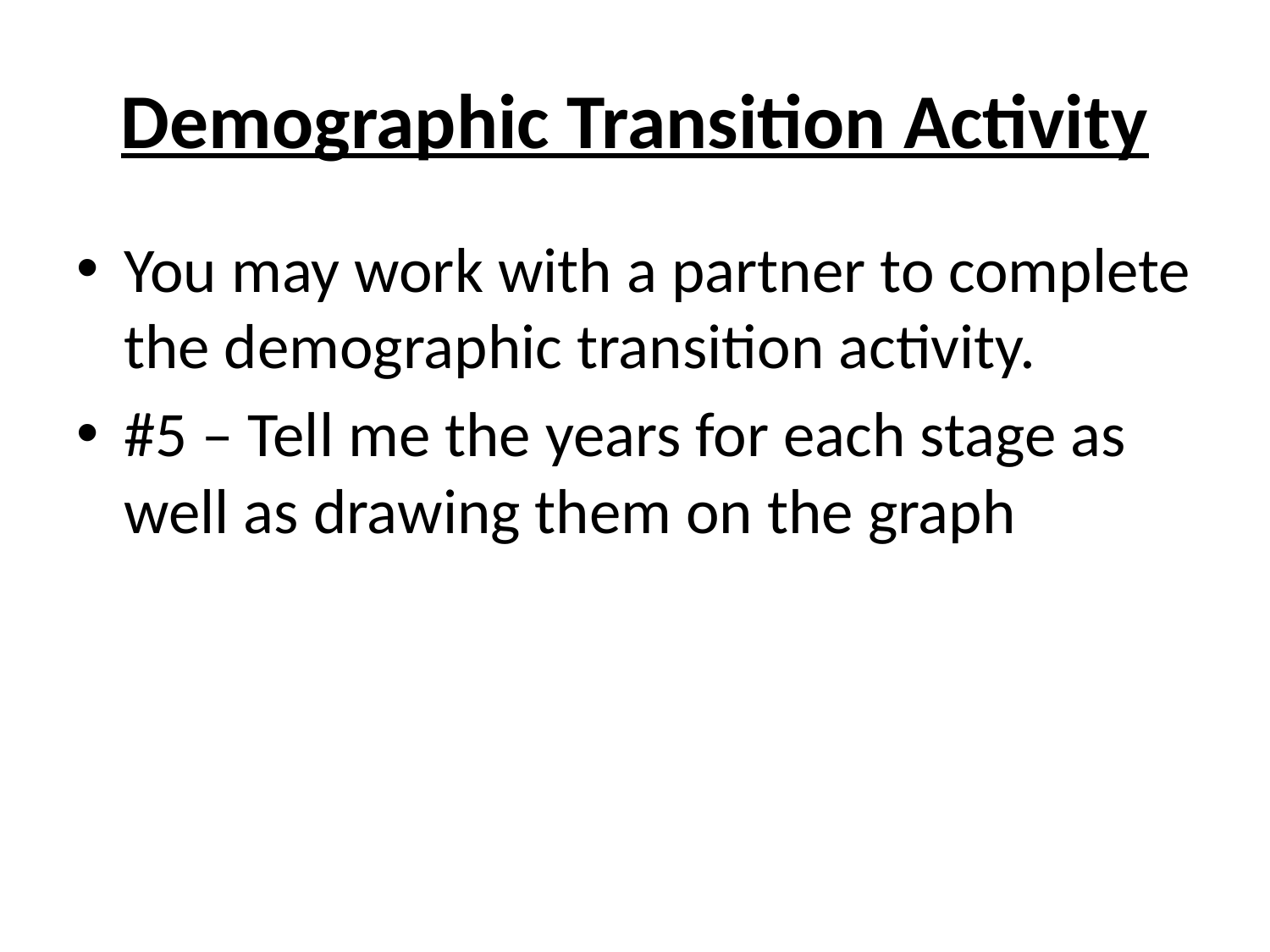

# Demographic Transition Activity
You may work with a partner to complete the demographic transition activity.
#5 – Tell me the years for each stage as well as drawing them on the graph